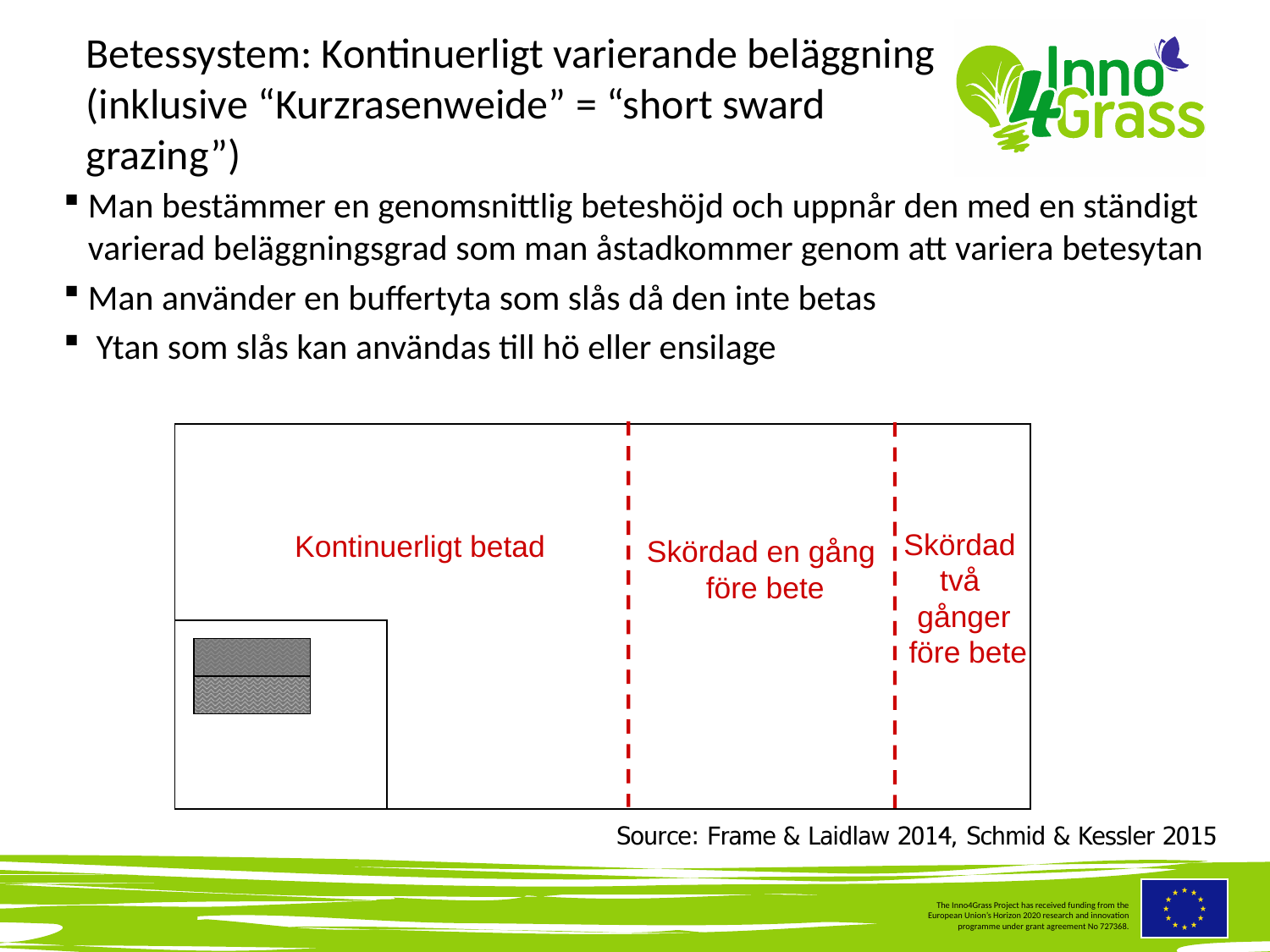

#
Betessystem: Kontinuerligt varierande beläggning (inklusive “Kurzrasenweide” = “short sward grazing”)
Man bestämmer en genomsnittlig beteshöjd och uppnår den med en ständigt varierad beläggningsgrad som man åstadkommer genom att variera betesytan
Man använder en buffertyta som slås då den inte betas
 Ytan som slås kan användas till hö eller ensilage

Skördad
två
gånger
 före bete
Kontinuerligt betad
Skördad en gång
före bete

Source: Frame & Laidlaw 2014, Schmid & Kessler 2015